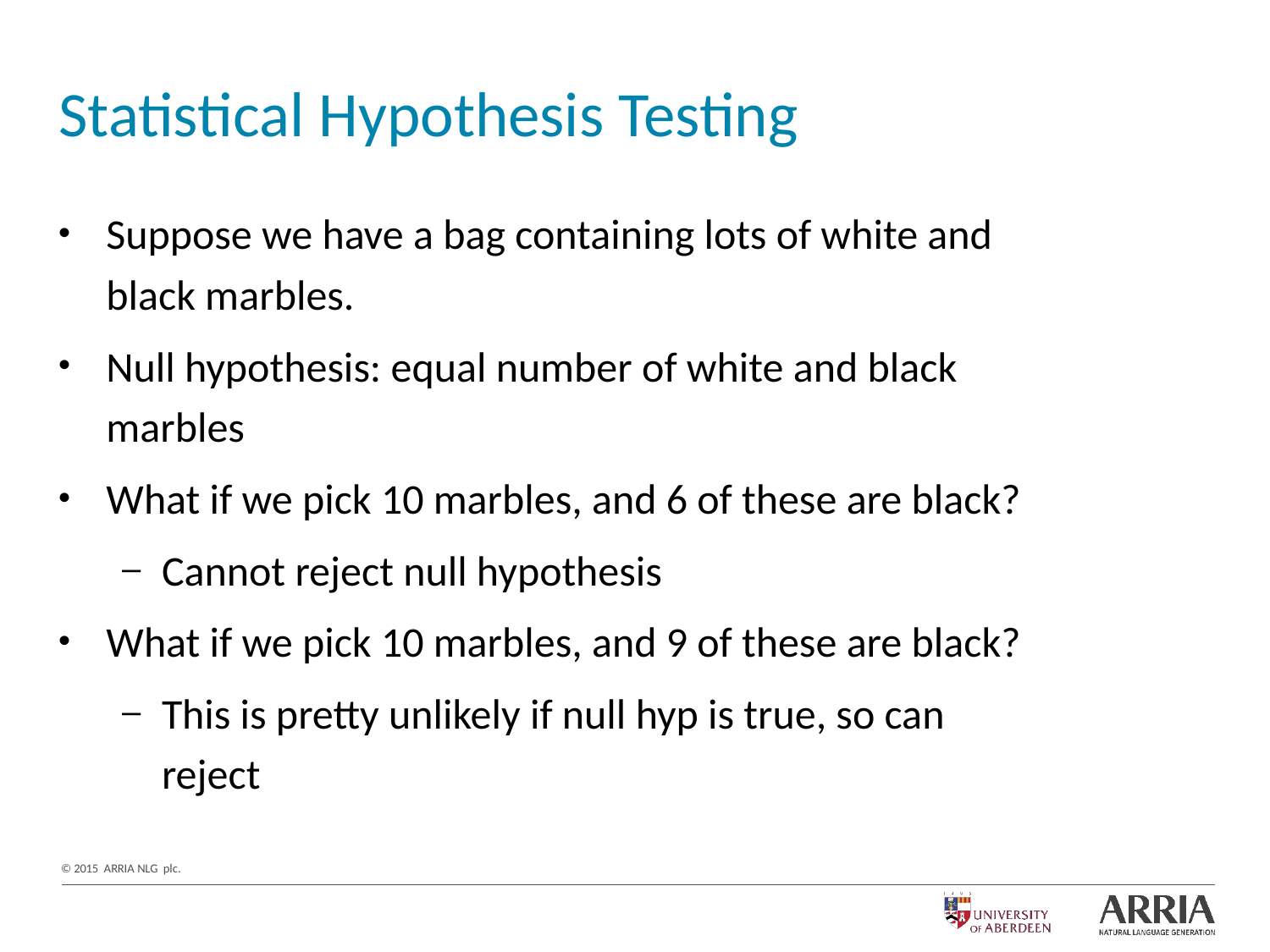

# Statistical Hypothesis Testing
Suppose we have a bag containing lots of white and black marbles.
Null hypothesis: equal number of white and black marbles
What if we pick 10 marbles, and 6 of these are black?
Cannot reject null hypothesis
What if we pick 10 marbles, and 9 of these are black?
This is pretty unlikely if null hyp is true, so can reject